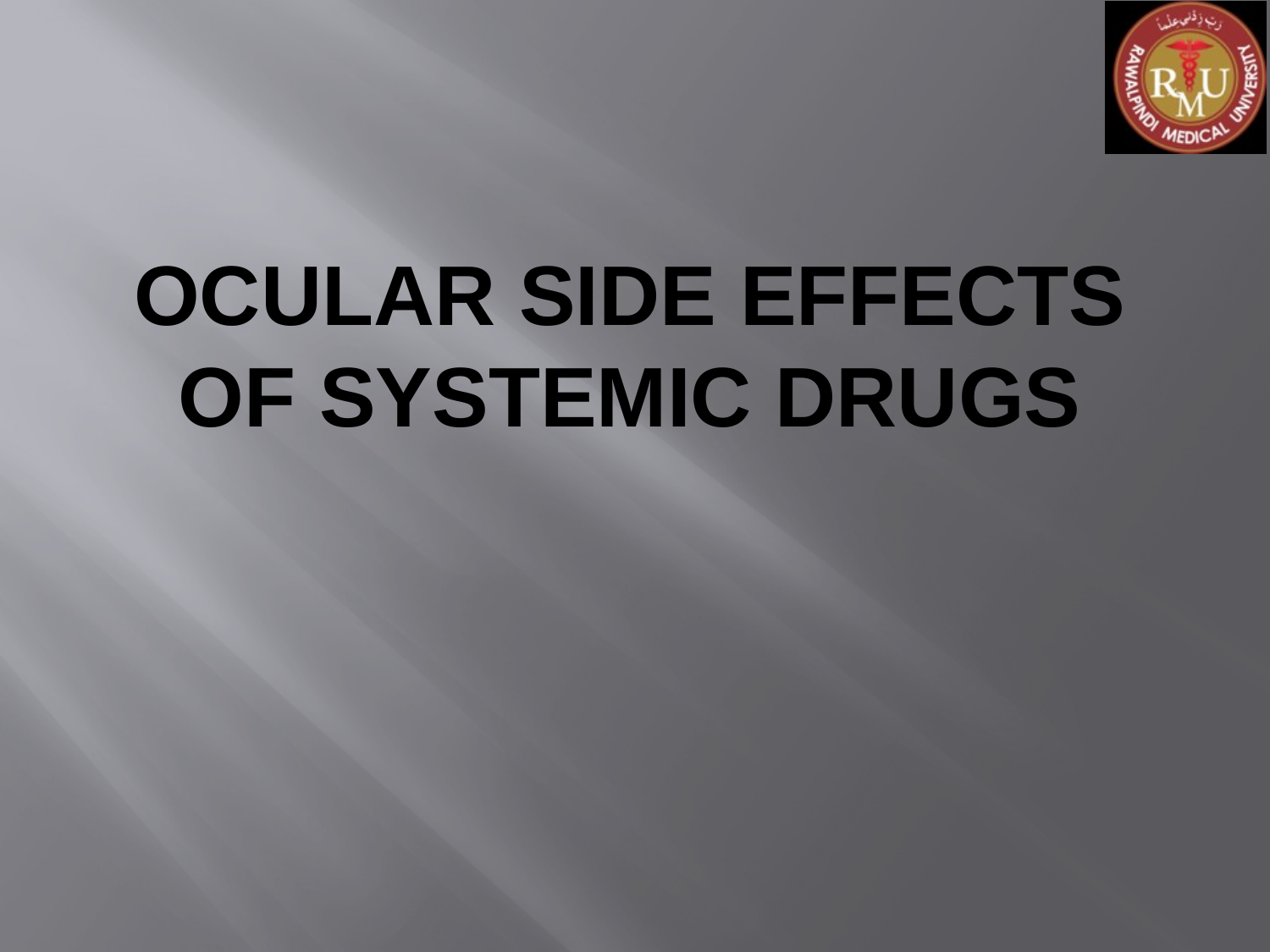

# Ocular side effects of systemic drugs